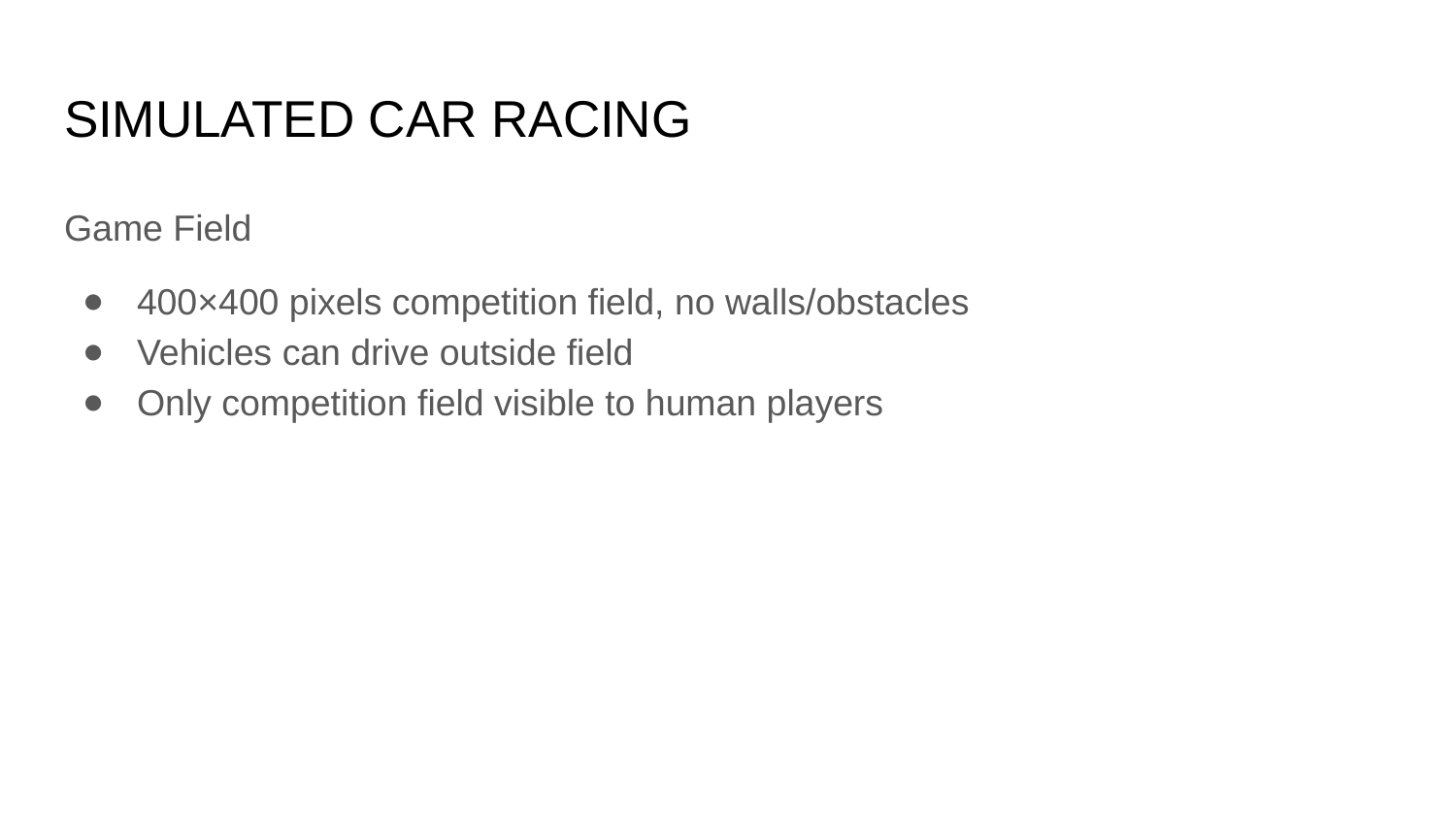

# SIMULATED CAR RACING
Game Field
400×400 pixels competition field, no walls/obstacles
Vehicles can drive outside field
Only competition field visible to human players